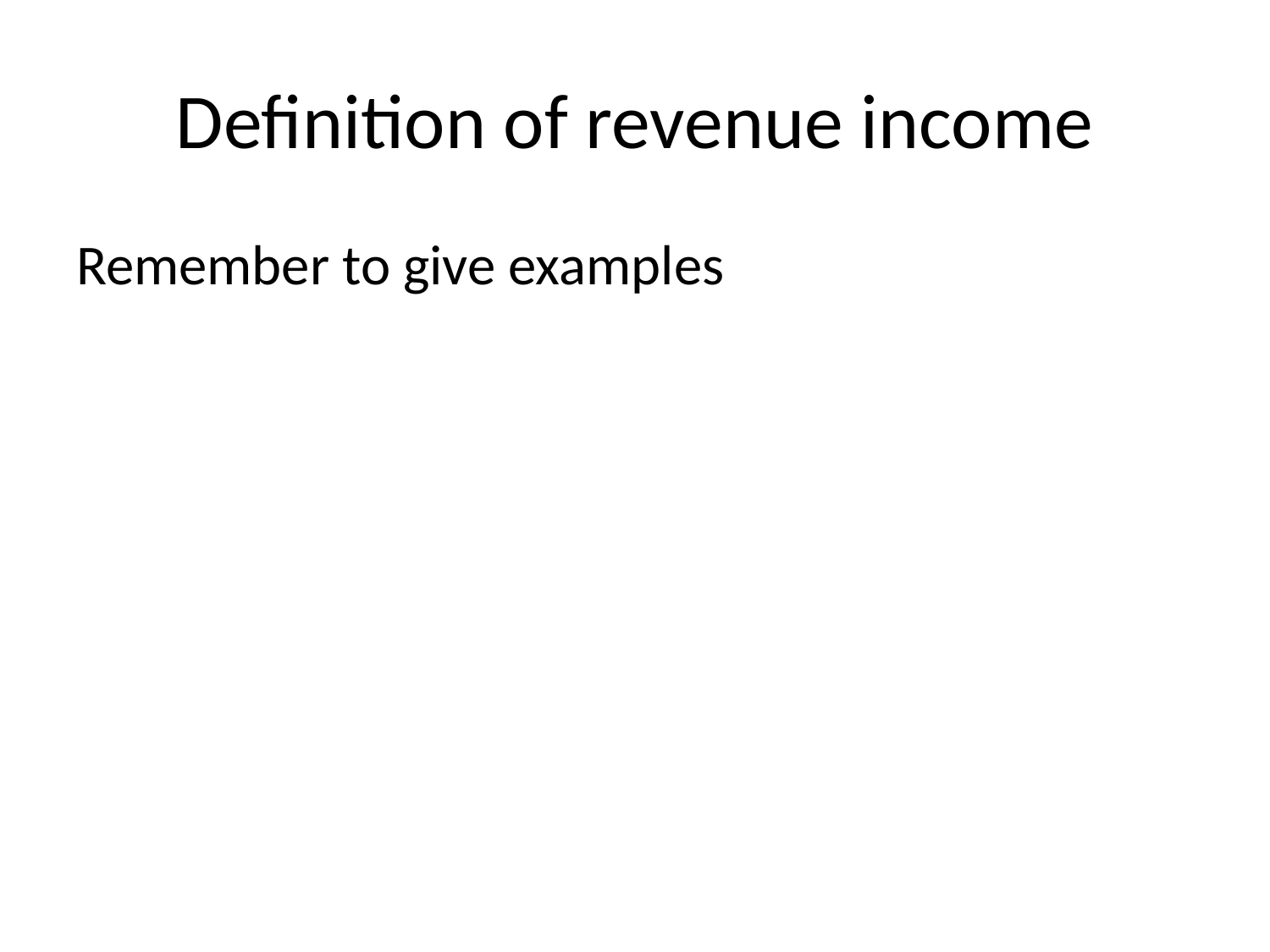

# Definition of revenue income
Remember to give examples